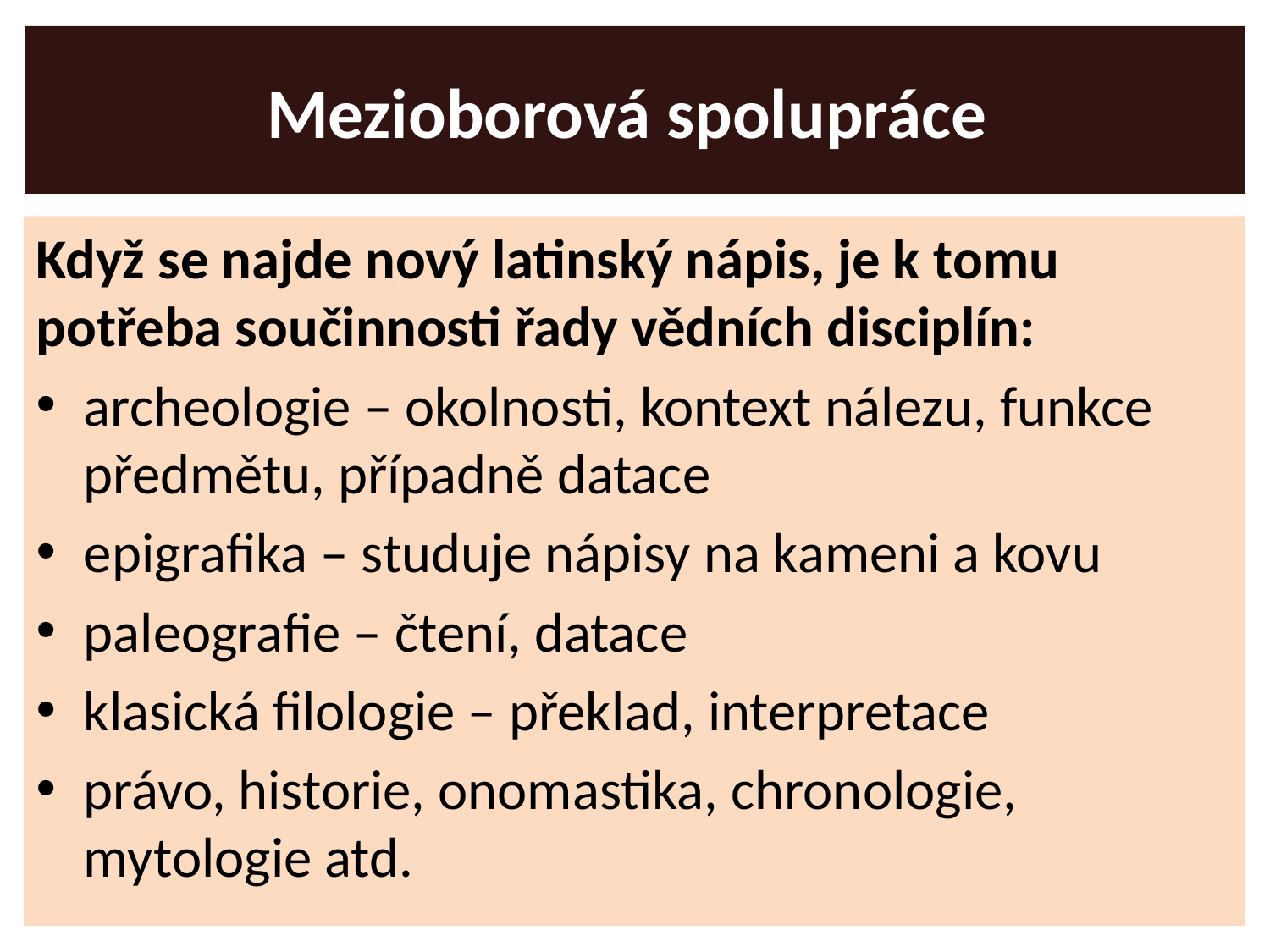

# Mezioborová spolupráce
Když se najde nový latinský nápis, je k tomu potřeba součinnosti řady vědních disciplín:
archeologie – okolnosti, kontext nálezu, funkce předmětu, případně datace
epigrafika – studuje nápisy na kameni a kovu
paleografie – čtení, datace
klasická filologie – překlad, interpretace
právo, historie, onomastika, chronologie, mytologie atd.